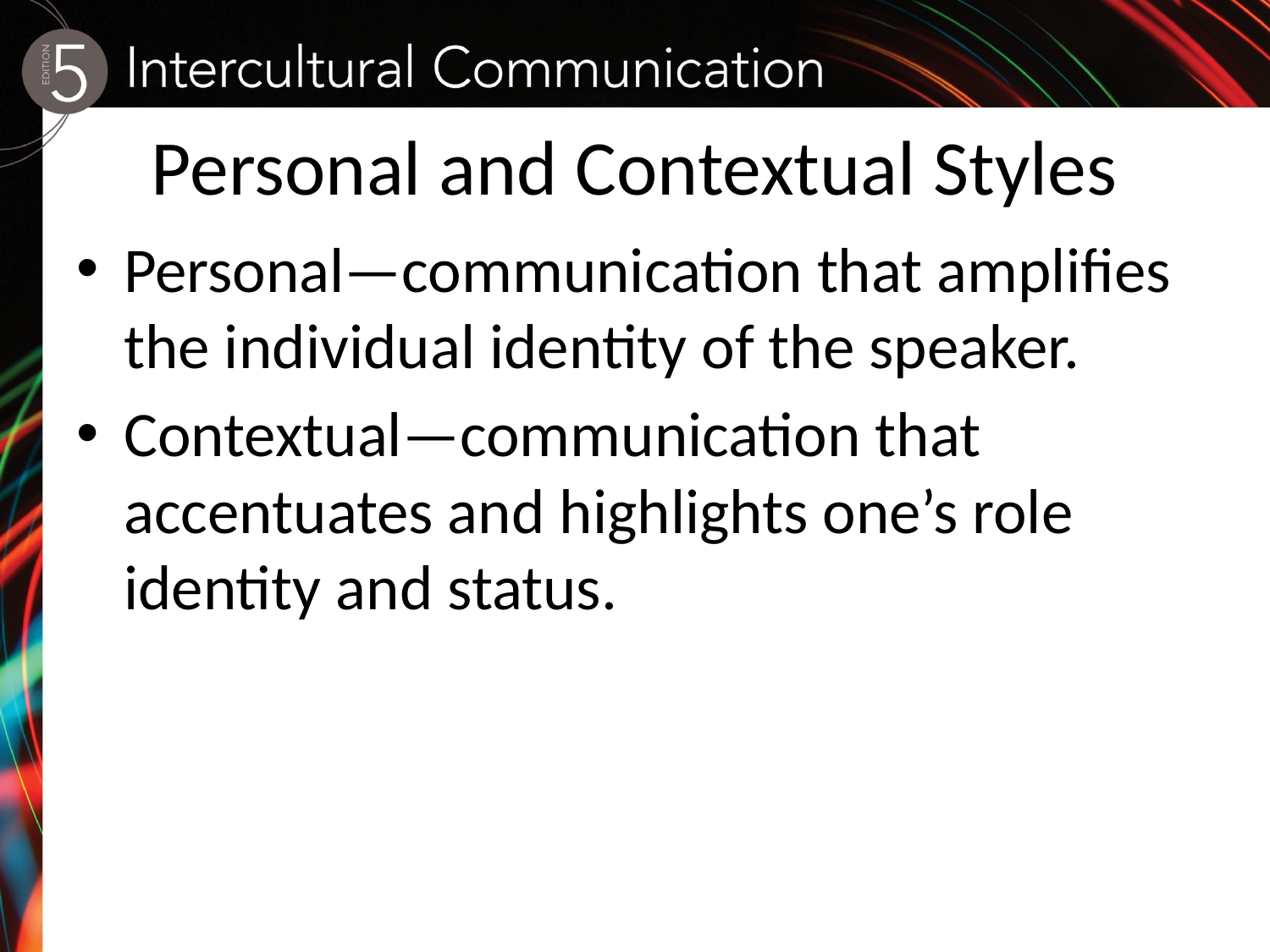

# Personal and Contextual Styles
Personal—communication that amplifies the individual identity of the speaker.
Contextual—communication that accentuates and highlights one’s role identity and status.